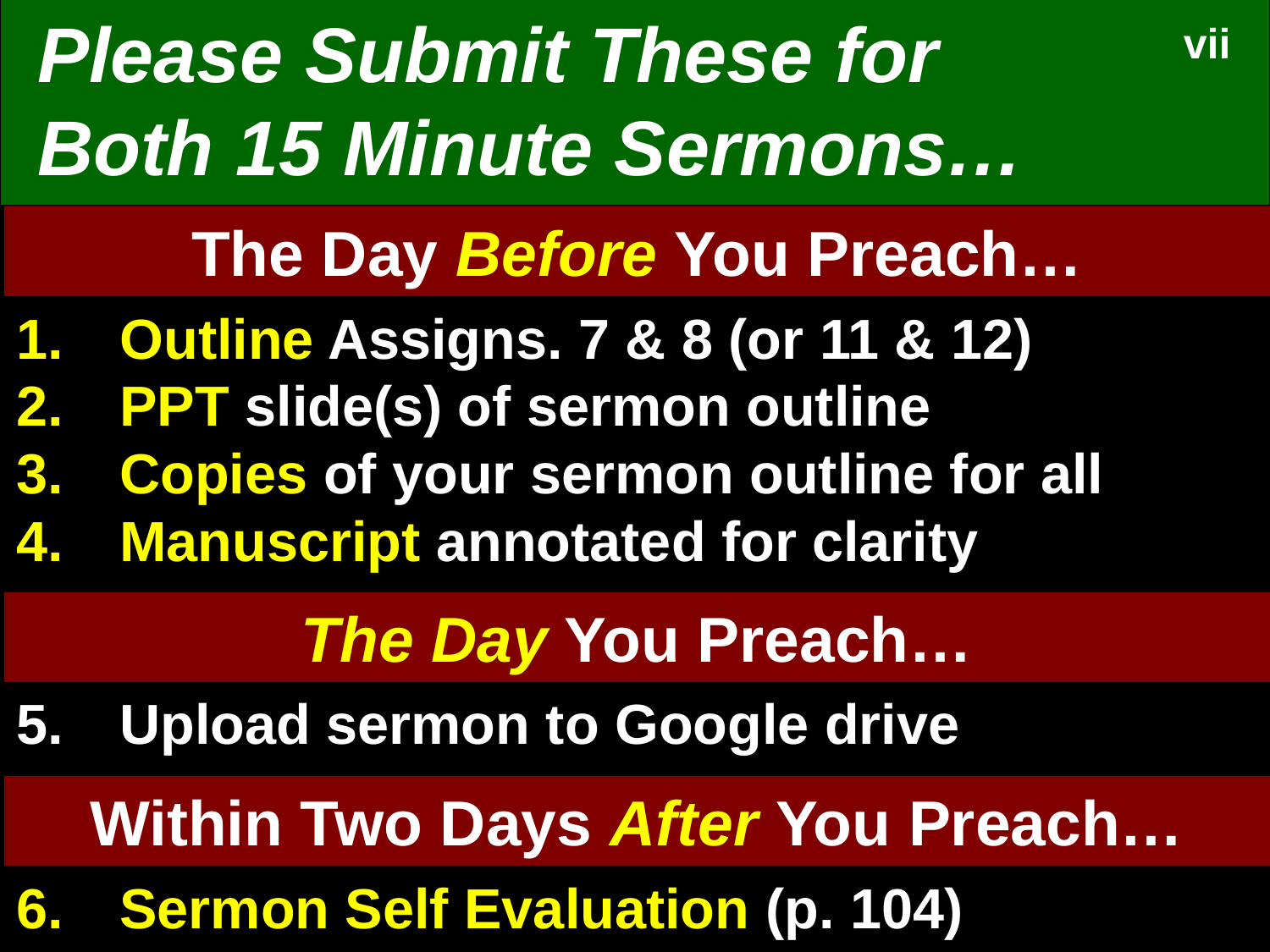

# Please Submit These for Both 15 Minute Sermons…
vii
The Day Before You Preach…
Outline Assigns. 7 & 8 (or 11 & 12)
PPT slide(s) of sermon outline
Copies of your sermon outline for all
Manuscript annotated for clarity
The Day You Preach…
Upload sermon to Google drive
Within Two Days After You Preach…
Sermon Self Evaluation (p. 104)